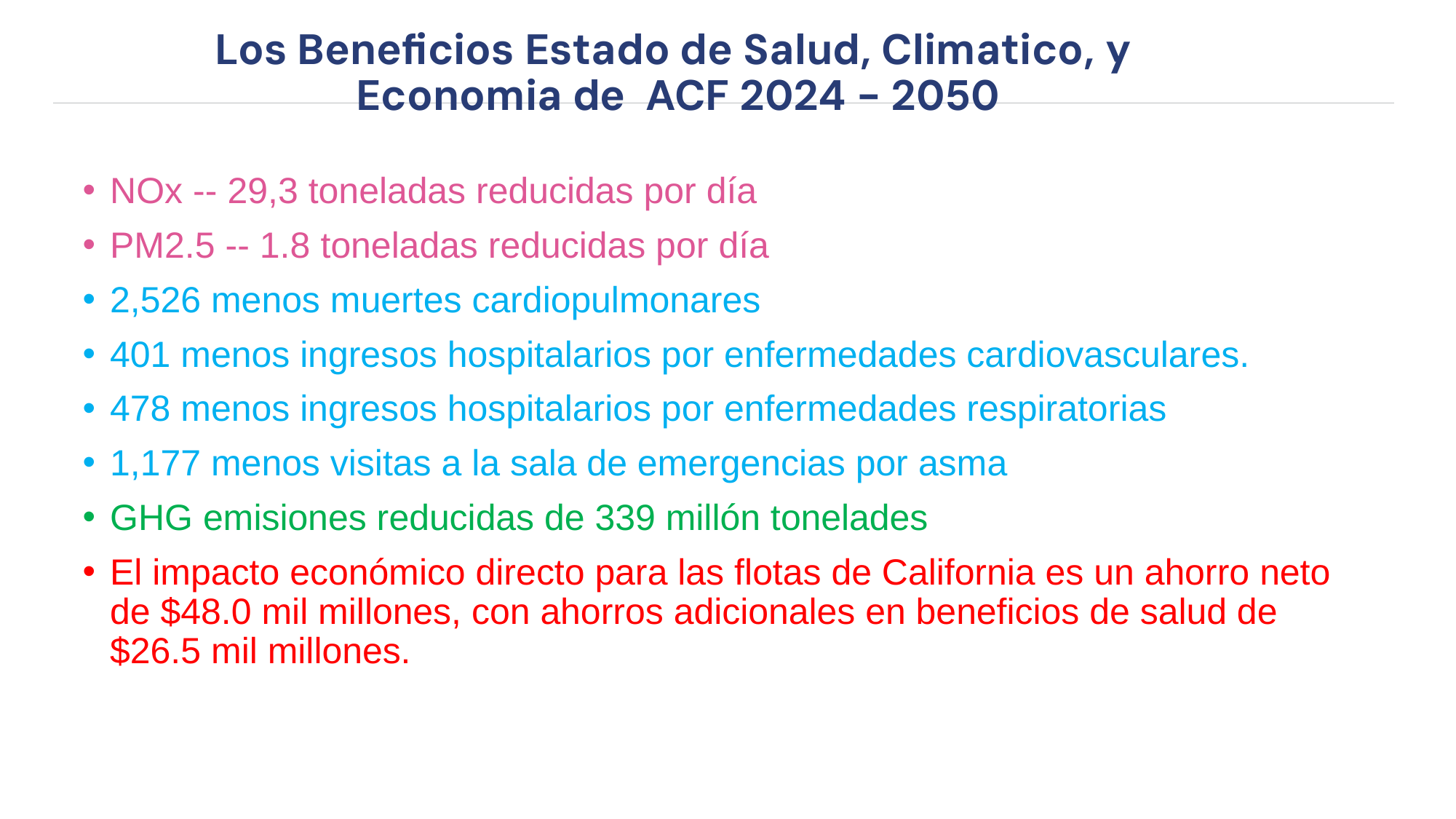

# Los Beneficios Estado de Salud, Climatico, y Economia de  ACF 2024 - 2050
NOx -- 29,3 toneladas reducidas por día
PM2.5 -- 1.8 toneladas reducidas por día
2,526 menos muertes cardiopulmonares
401 menos ingresos hospitalarios por enfermedades cardiovasculares.
478 menos ingresos hospitalarios por enfermedades respiratorias
1,177 menos visitas a la sala de emergencias por asma
GHG emisiones reducidas de 339 millón tonelades
El impacto económico directo para las flotas de California es un ahorro neto de $48.0 mil millones, con ahorros adicionales en beneficios de salud de $26.5 mil millones.